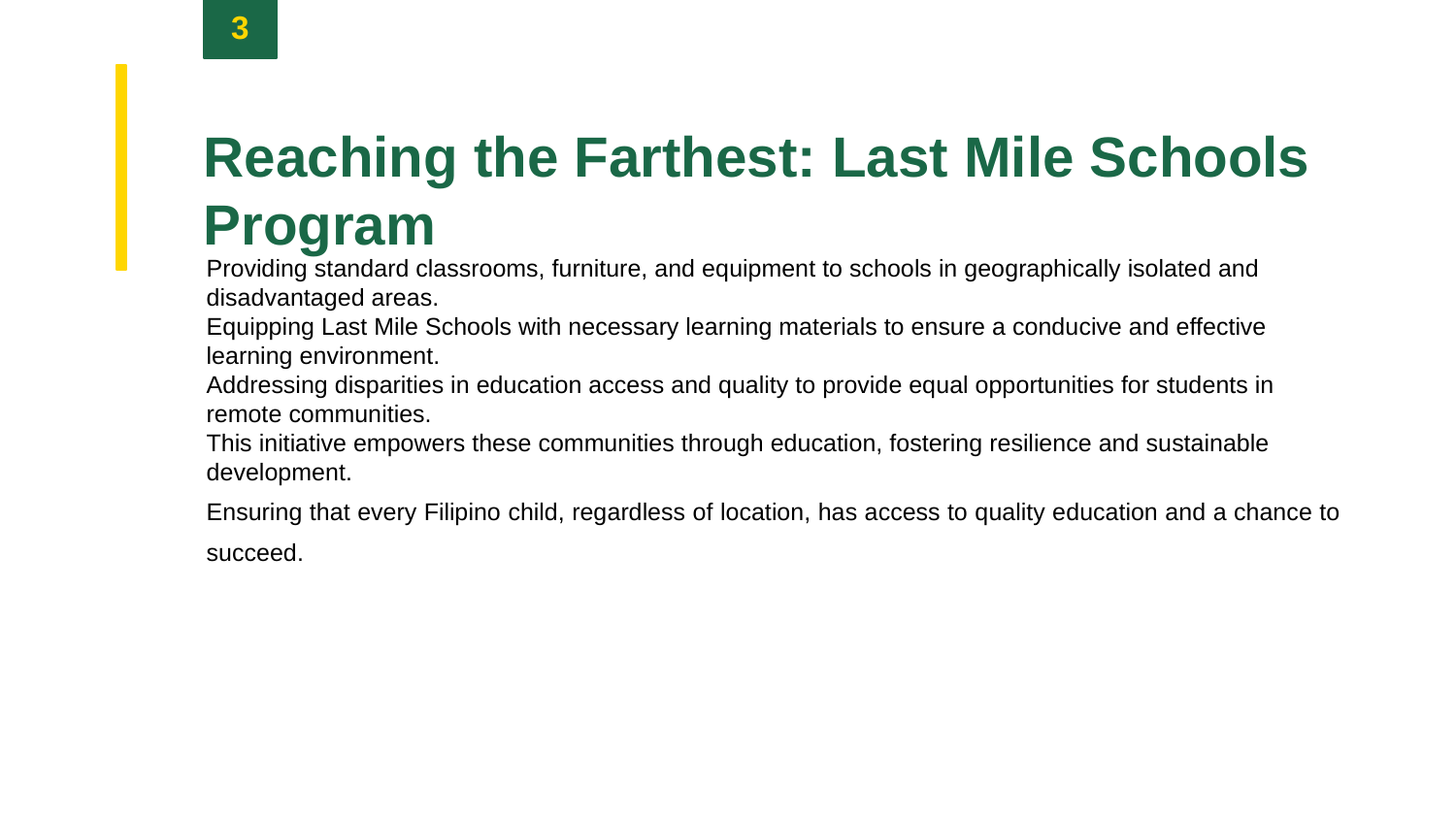

3

Reaching the Farthest: Last Mile Schools Program
Providing standard classrooms, furniture, and equipment to schools in geographically isolated and disadvantaged areas.
Equipping Last Mile Schools with necessary learning materials to ensure a conducive and effective learning environment.
Addressing disparities in education access and quality to provide equal opportunities for students in remote communities.
This initiative empowers these communities through education, fostering resilience and sustainable development.
Ensuring that every Filipino child, regardless of location, has access to quality education and a chance to succeed.